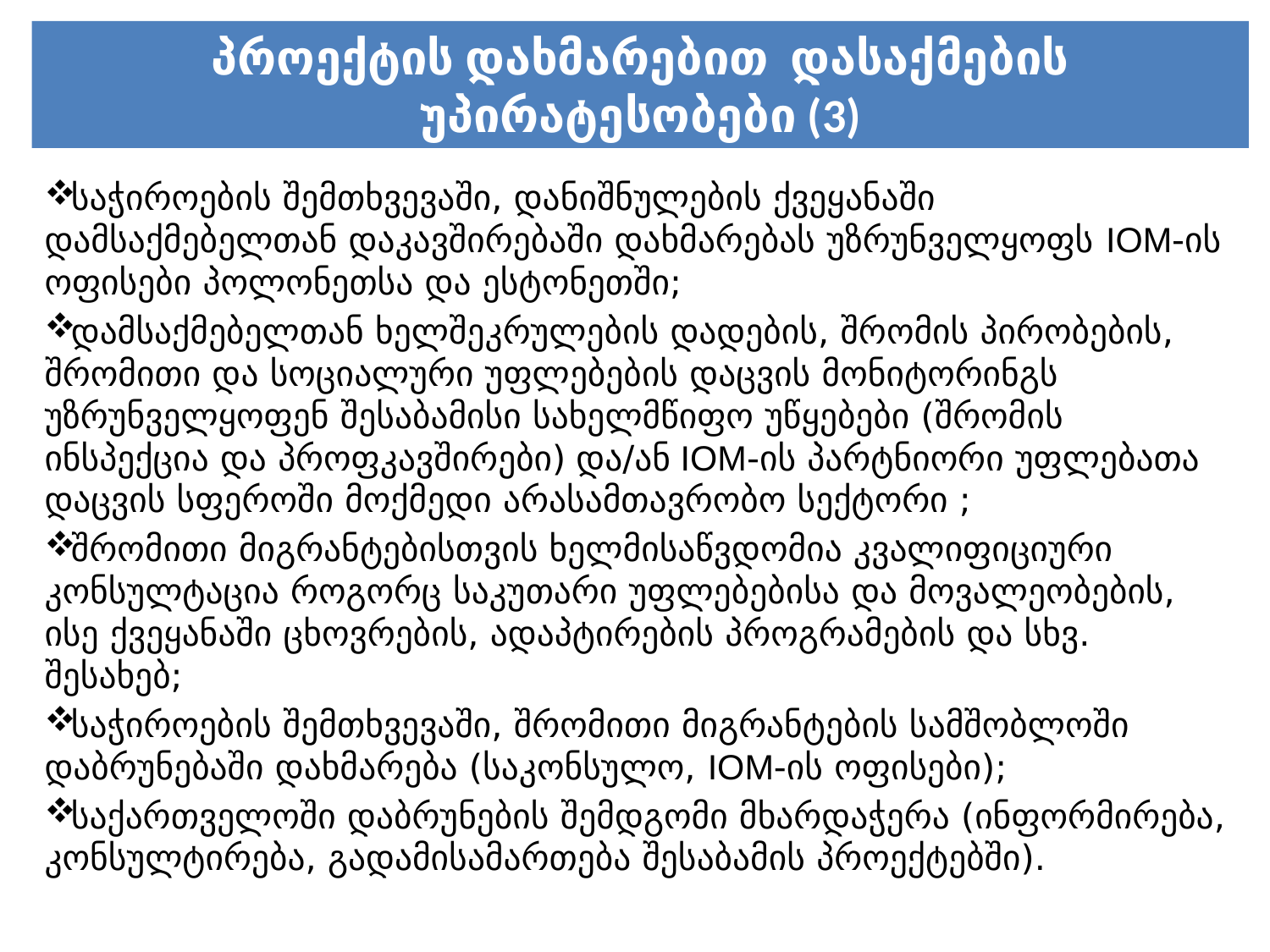

# პროექტის დახმარებით  დასაქმების უპირატესობები (3)
საჭიროების შემთხვევაში, დანიშნულების ქვეყანაში დამსაქმებელთან დაკავშირებაში დახმარებას უზრუნველყოფს IOM-ის ოფისები პოლონეთსა და ესტონეთში;
დამსაქმებელთან ხელშეკრულების დადების, შრომის პირობების, შრომითი და სოციალური უფლებების დაცვის მონიტორინგს უზრუნველყოფენ შესაბამისი სახელმწიფო უწყებები (შრომის ინსპექცია და პროფკავშირები) და/ან IOM-ის პარტნიორი უფლებათა დაცვის სფეროში მოქმედი არასამთავრობო სექტორი ;
შრომითი მიგრანტებისთვის ხელმისაწვდომია კვალიფიციური კონსულტაცია როგორც საკუთარი უფლებებისა და მოვალეობების, ისე ქვეყანაში ცხოვრების, ადაპტირების პროგრამების და სხვ. შესახებ;
საჭიროების შემთხვევაში, შრომითი მიგრანტების სამშობლოში დაბრუნებაში დახმარება (საკონსულო, IOM-ის ოფისები);
საქართველოში დაბრუნების შემდგომი მხარდაჭერა (ინფორმირება, კონსულტირება, გადამისამართება შესაბამის პროექტებში).